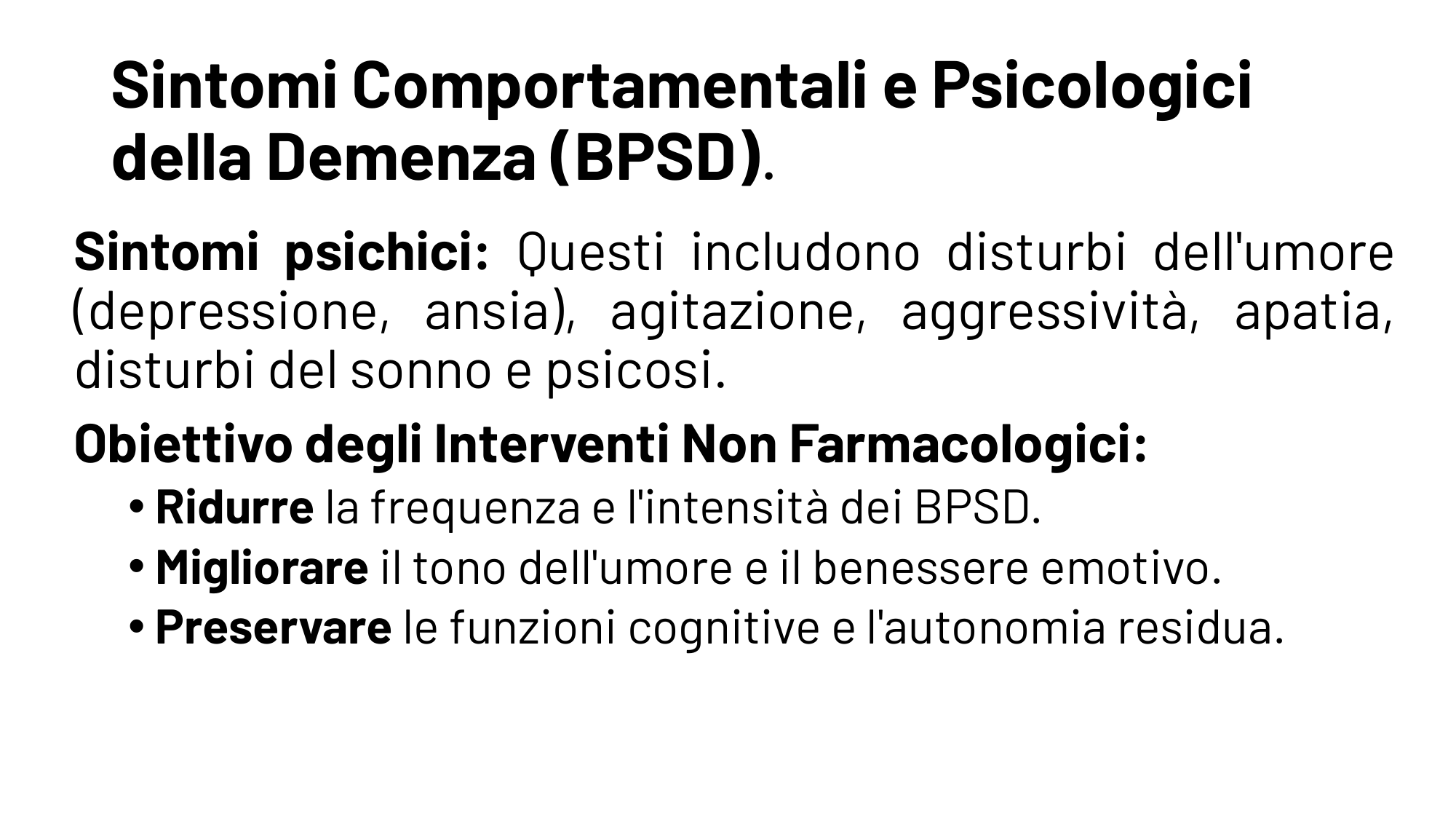

# Sintomi Comportamentali e Psicologici della Demenza (BPSD).
Sintomi psichici: Questi includono disturbi dell'umore (depressione, ansia), agitazione, aggressività, apatia, disturbi del sonno e psicosi.
Obiettivo degli Interventi Non Farmacologici:
Ridurre la frequenza e l'intensità dei BPSD.
Migliorare il tono dell'umore e il benessere emotivo.
Preservare le funzioni cognitive e l'autonomia residua.